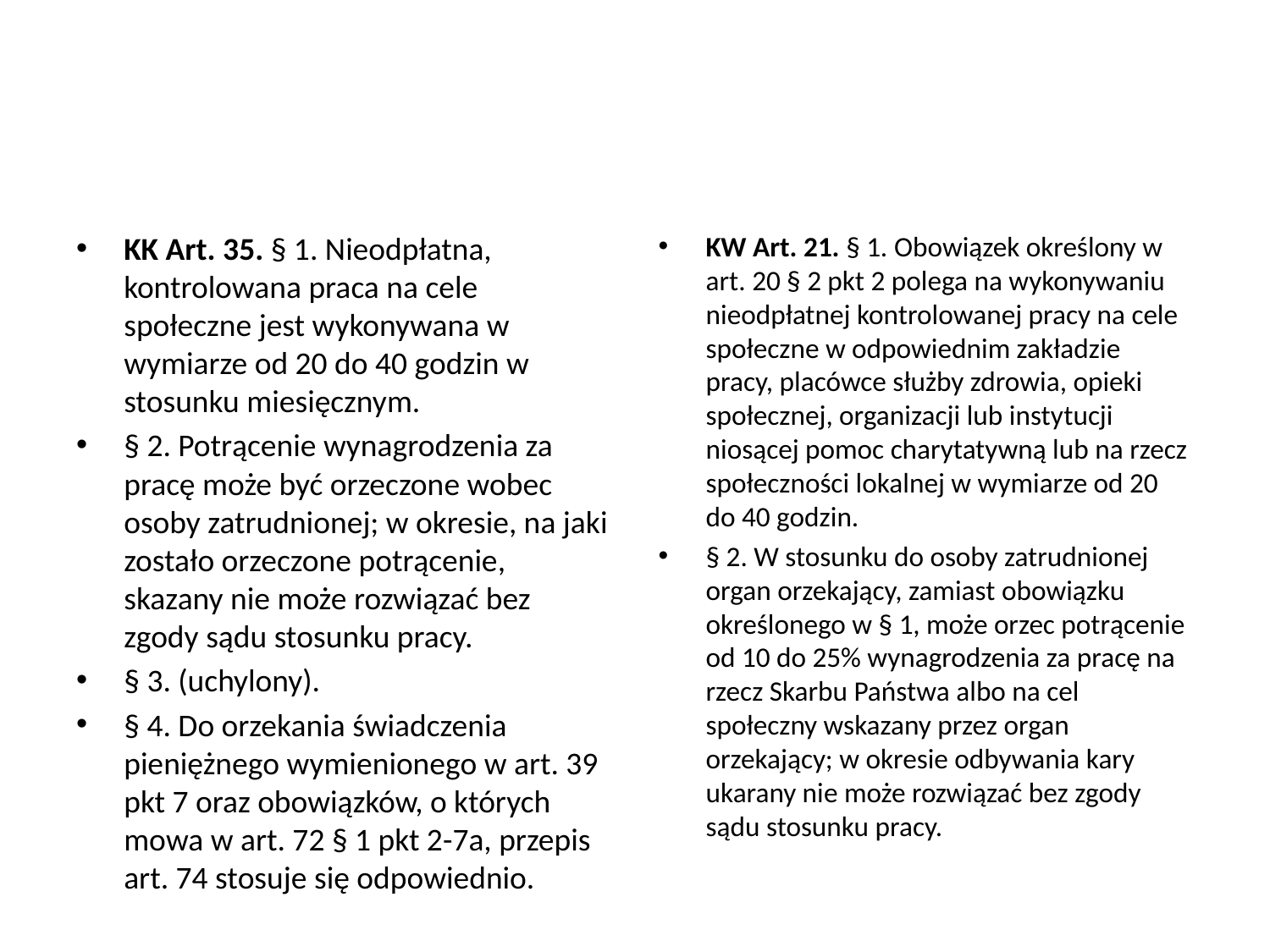

#
KK Art. 35. § 1. Nieodpłatna, kontrolowana praca na cele społeczne jest wykonywana w wymiarze od 20 do 40 godzin w stosunku miesięcznym.
§ 2. Potrącenie wynagrodzenia za pracę może być orzeczone wobec osoby zatrudnionej; w okresie, na jaki zostało orzeczone potrącenie, skazany nie może rozwiązać bez zgody sądu stosunku pracy.
§ 3. (uchylony).
§ 4. Do orzekania świadczenia pieniężnego wymienionego w art. 39 pkt 7 oraz obowiązków, o których mowa w art. 72 § 1 pkt 2-7a, przepis art. 74 stosuje się odpowiednio.

KW Art. 21. § 1. Obowiązek określony w art. 20 § 2 pkt 2 polega na wykonywaniu nieodpłatnej kontrolowanej pracy na cele społeczne w odpowiednim zakładzie pracy, placówce służby zdrowia, opieki społecznej, organizacji lub instytucji niosącej pomoc charytatywną lub na rzecz społeczności lokalnej w wymiarze od 20 do 40 godzin.
§ 2. W stosunku do osoby zatrudnionej organ orzekający, zamiast obowiązku określonego w § 1, może orzec potrącenie od 10 do 25% wynagrodzenia za pracę na rzecz Skarbu Państwa albo na cel społeczny wskazany przez organ orzekający; w okresie odbywania kary ukarany nie może rozwiązać bez zgody sądu stosunku pracy.